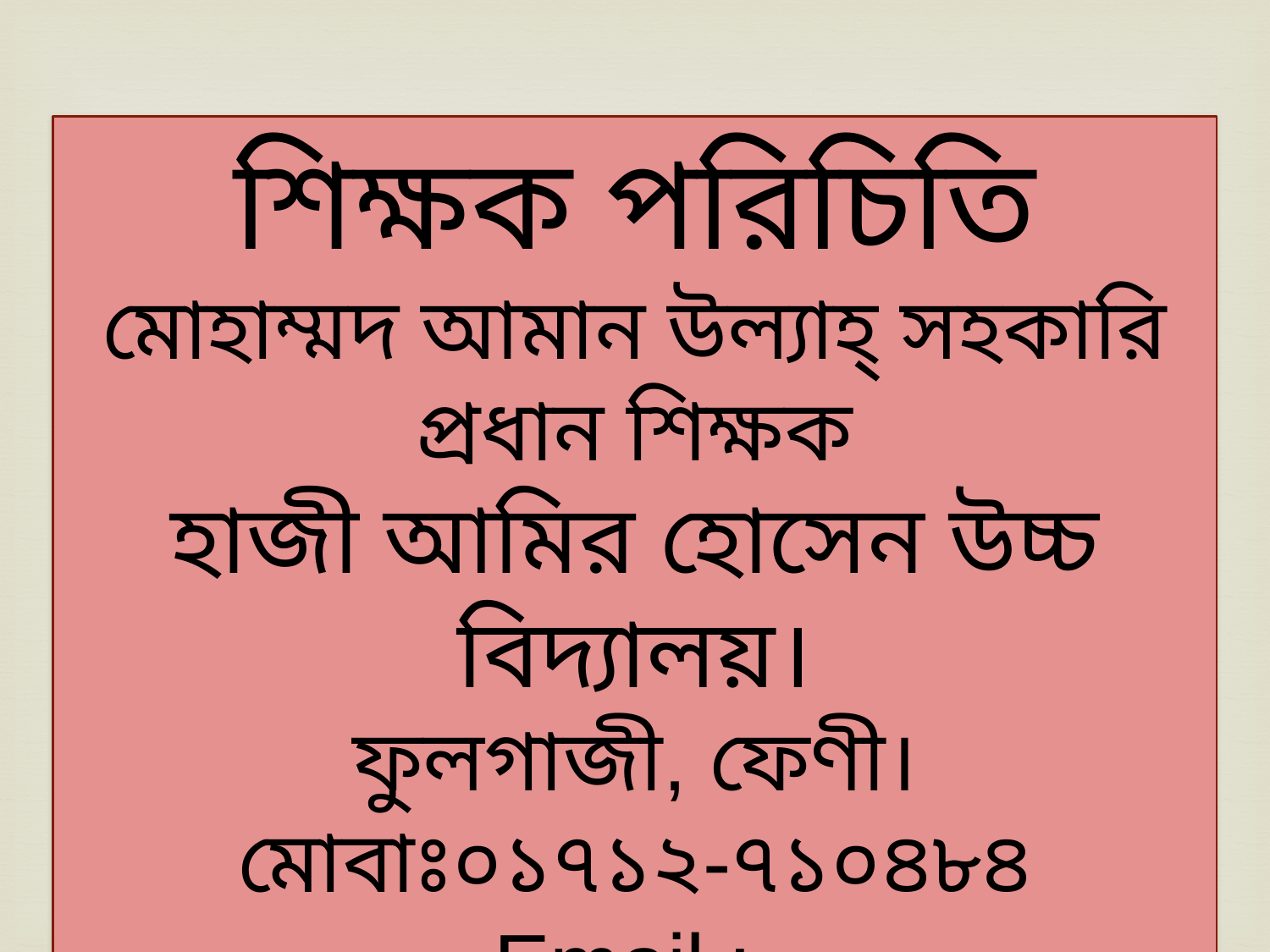

শিক্ষক পরিচিতি
মোহাম্মদ আমান উল্যাহ্ সহকারি প্রধান শিক্ষক
হাজী আমির হোসেন উচ্চ বিদ্যালয়।
ফুলগাজী, ফেণী।
মোবাঃ০১৭১২-৭১০৪৮৪
Email : amanullahamanullah766@gmail.com